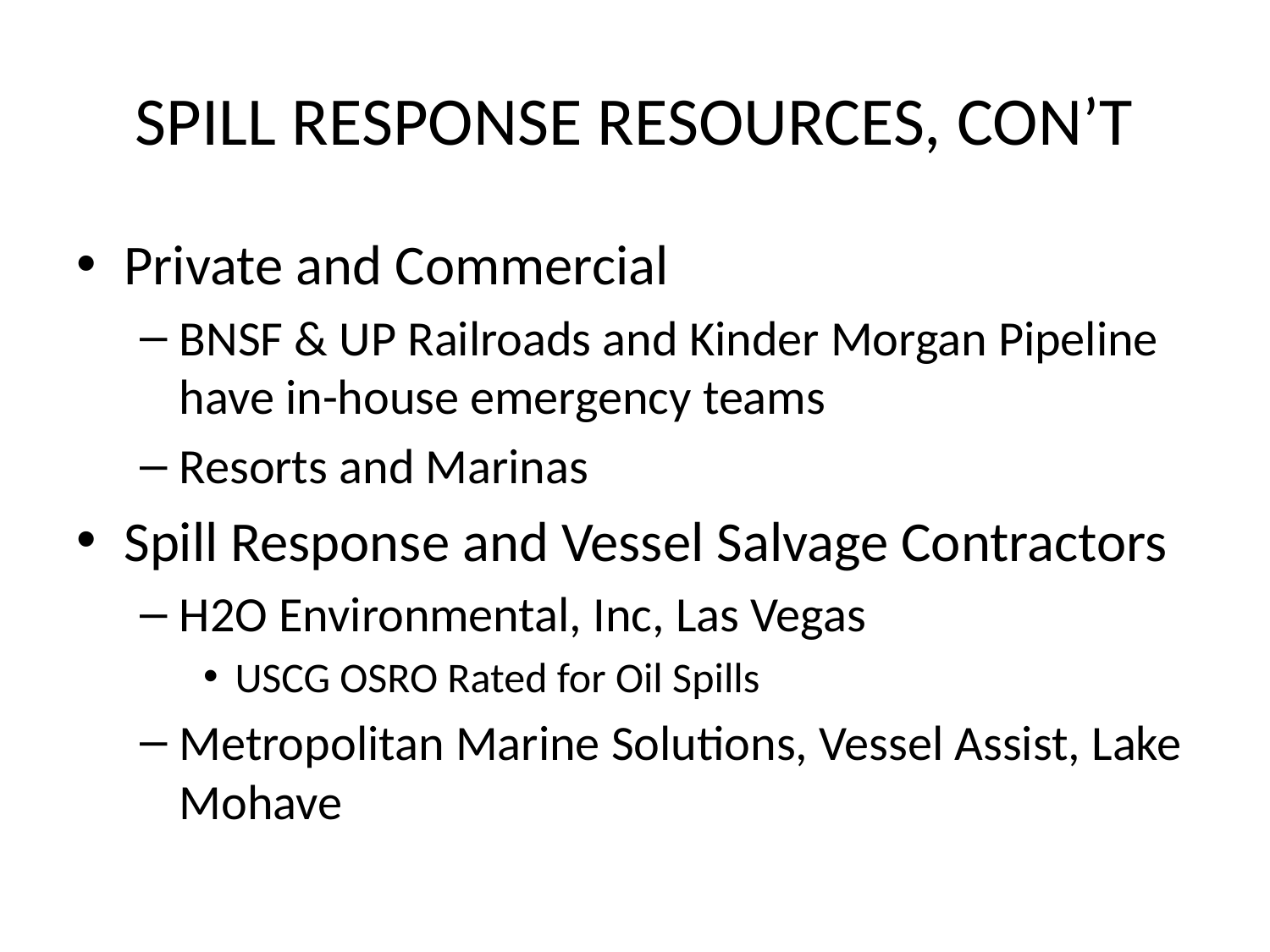

# SPILL RESPONSE RESOURCES, CON’T
Private and Commercial
BNSF & UP Railroads and Kinder Morgan Pipeline  have in-house emergency teams
Resorts and Marinas
Spill Response and Vessel Salvage Contractors
H2O Environmental, Inc, Las Vegas
USCG OSRO Rated for Oil Spills
Metropolitan Marine Solutions, Vessel Assist, Lake Mohave